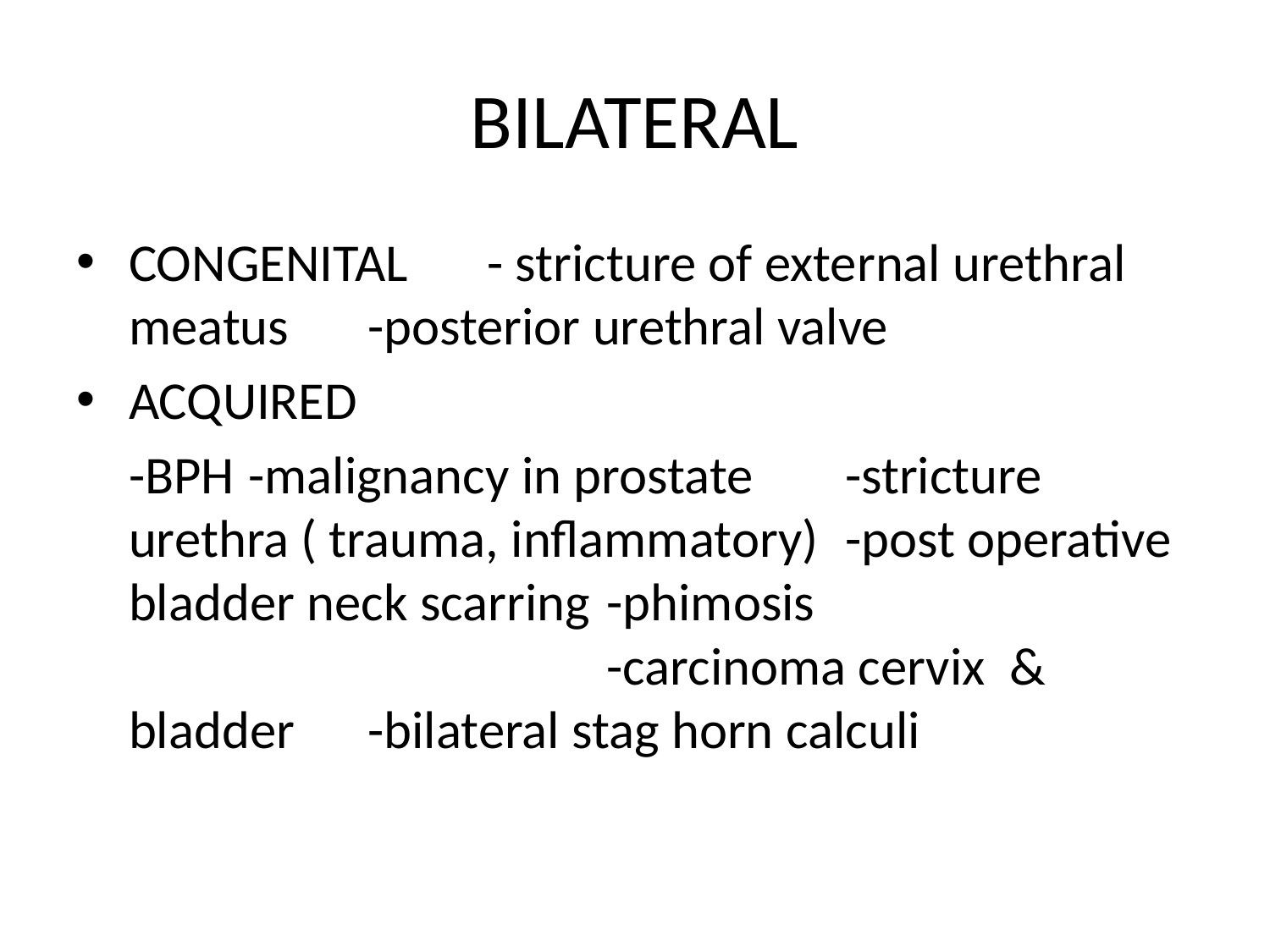

# BILATERAL
CONGENITAL							- stricture of external urethral meatus			-posterior urethral valve
ACQUIRED
		-BPH								-malignancy in prostate					-stricture urethra ( trauma, inflammatory)		-post operative bladder neck scarring			-phimosis                                                              		-carcinoma cervix  & bladder				-bilateral stag horn calculi